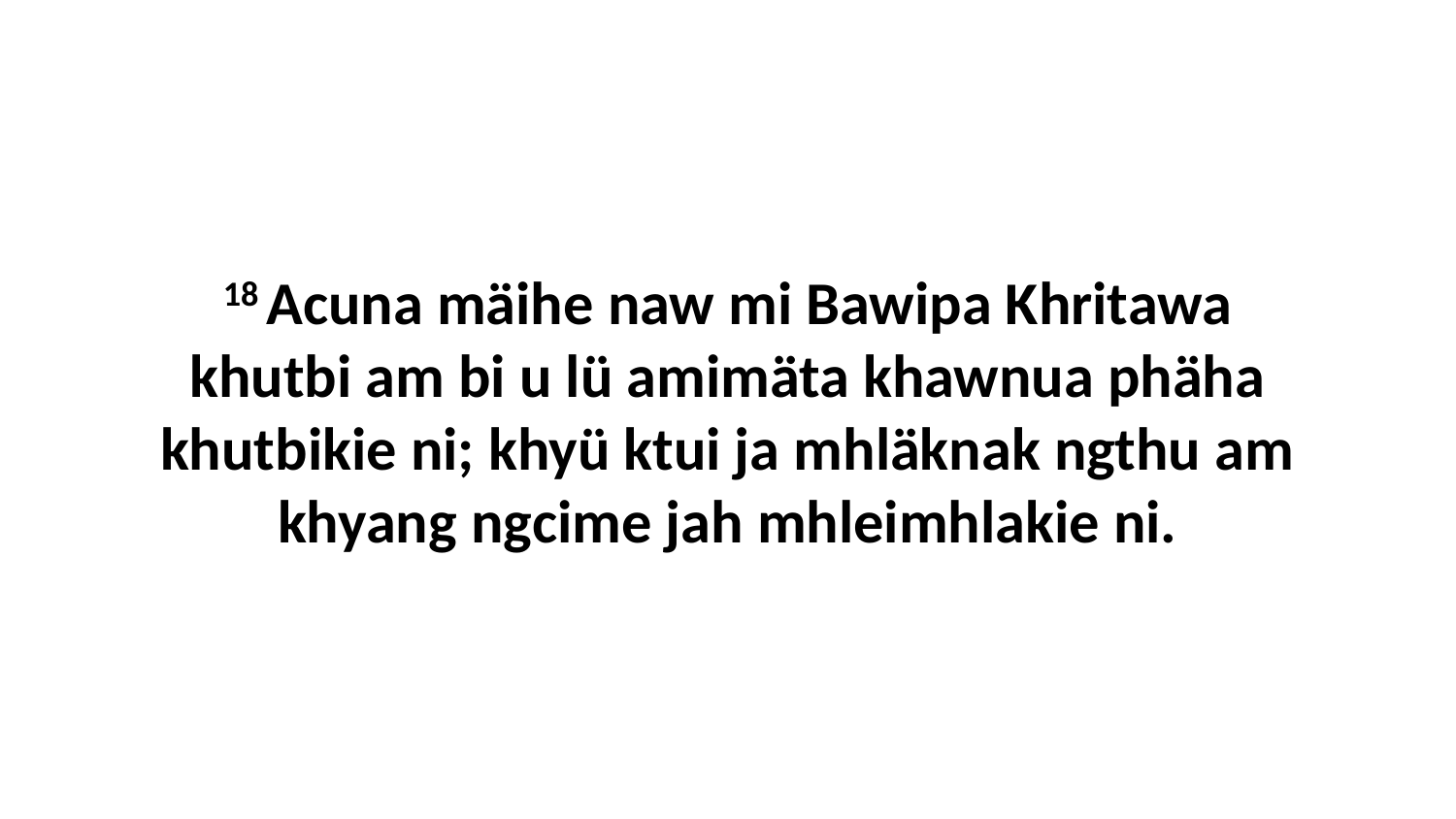

18 Acuna mäihe naw mi Bawipa Khritawa khutbi am bi u lü amimäta khawnua phäha khutbikie ni; khyü ktui ja mhläknak ngthu am khyang ngcime jah mhleimhlakie ni.